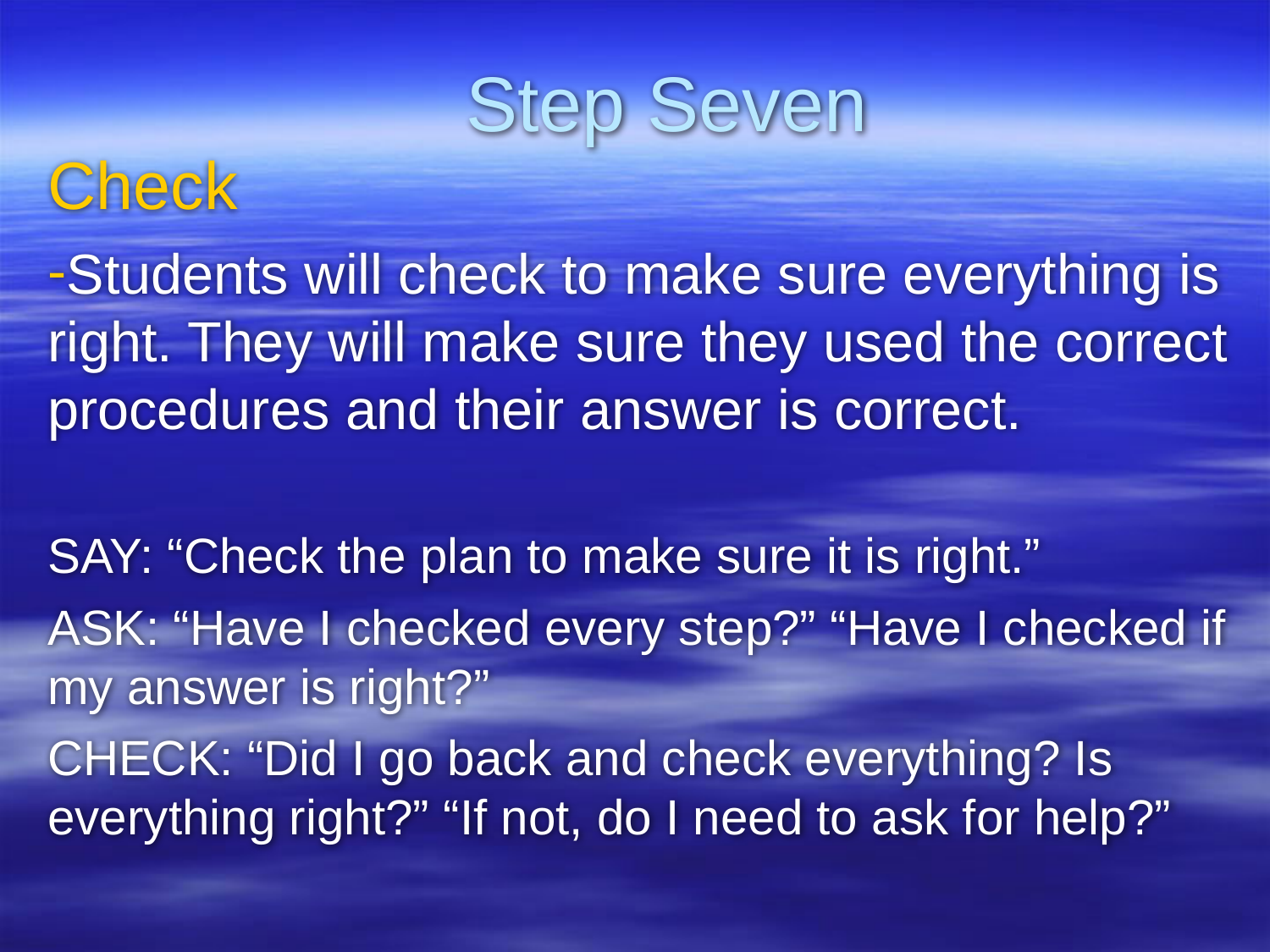

# Step Seven
Check
Students will check to make sure everything is right. They will make sure they used the correct procedures and their answer is correct.

SAY: “Check the plan to make sure it is right.”
ASK: “Have I checked every step?” “Have I checked if my answer is right?”
CHECK: “Did I go back and check everything? Is everything right?” “If not, do I need to ask for help?”